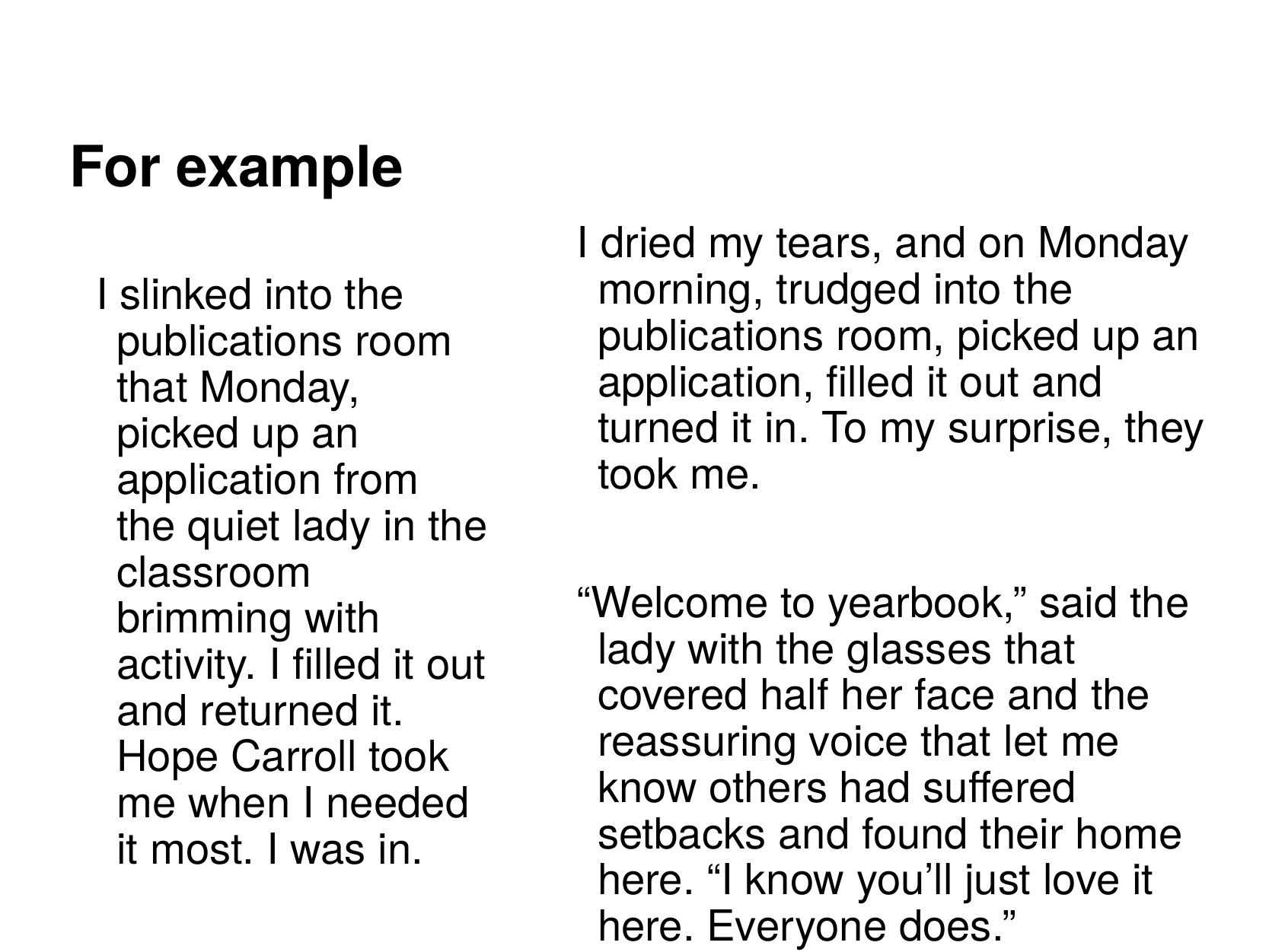

# For example
I dried my tears, and on Monday morning, trudged into the publications room, picked up an application, filled it out and turned it in. To my surprise, they took me.

“Welcome to yearbook,” said the lady with the glasses that covered half her face and the reassuring voice that let me know others had suffered setbacks and found their home here. “I know you’ll just love it here. Everyone does.”

I slinked into the publications room that Monday, picked up an application from the quiet lady in the classroom brimming with activity. I filled it out and returned it. Hope Carroll took me when I needed it most. I was in.